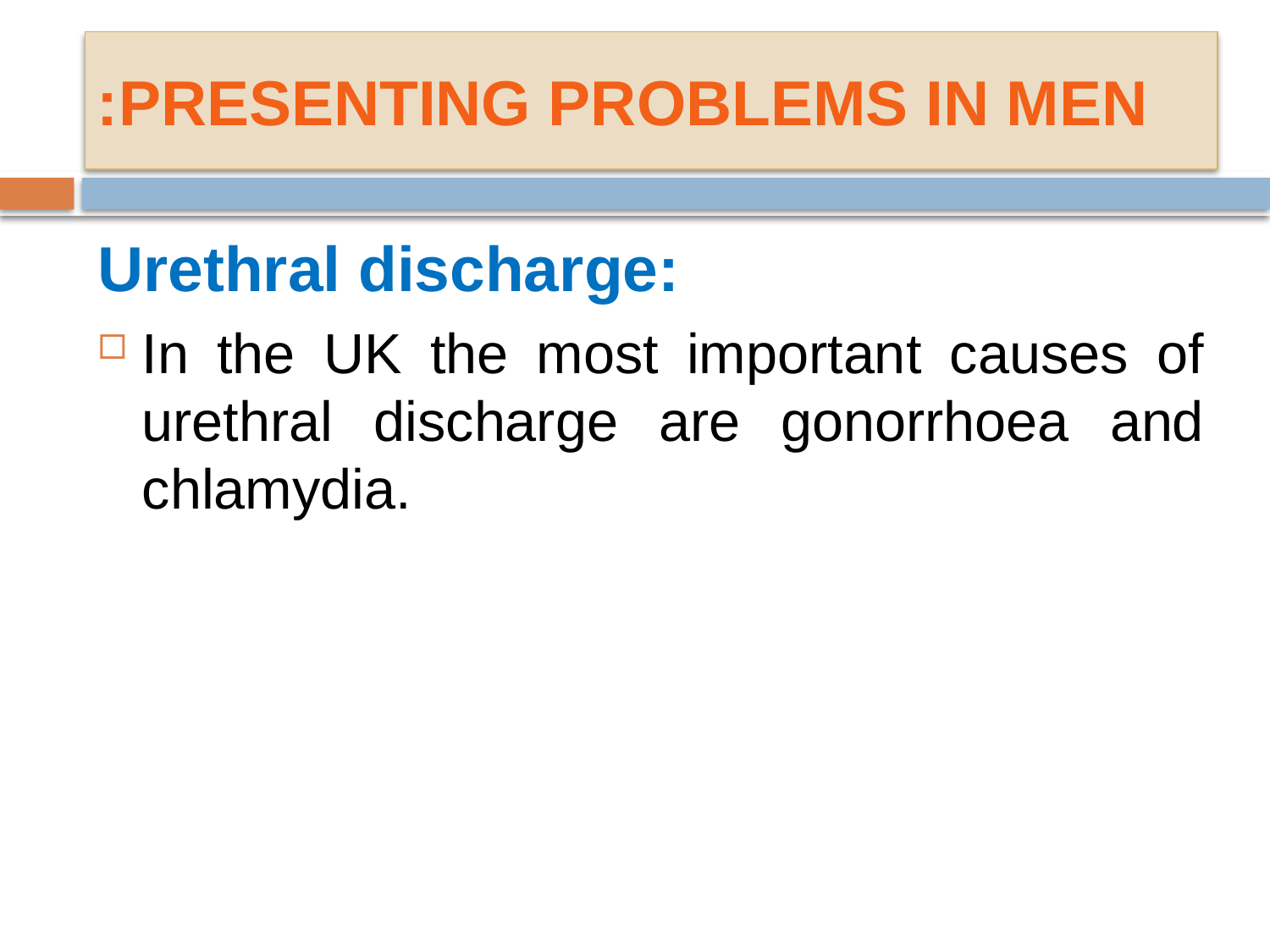

# PRESENTING PROBLEMS IN MEN:
Urethral discharge:
In the UK the most important causes of urethral discharge are gonorrhoea and chlamydia.